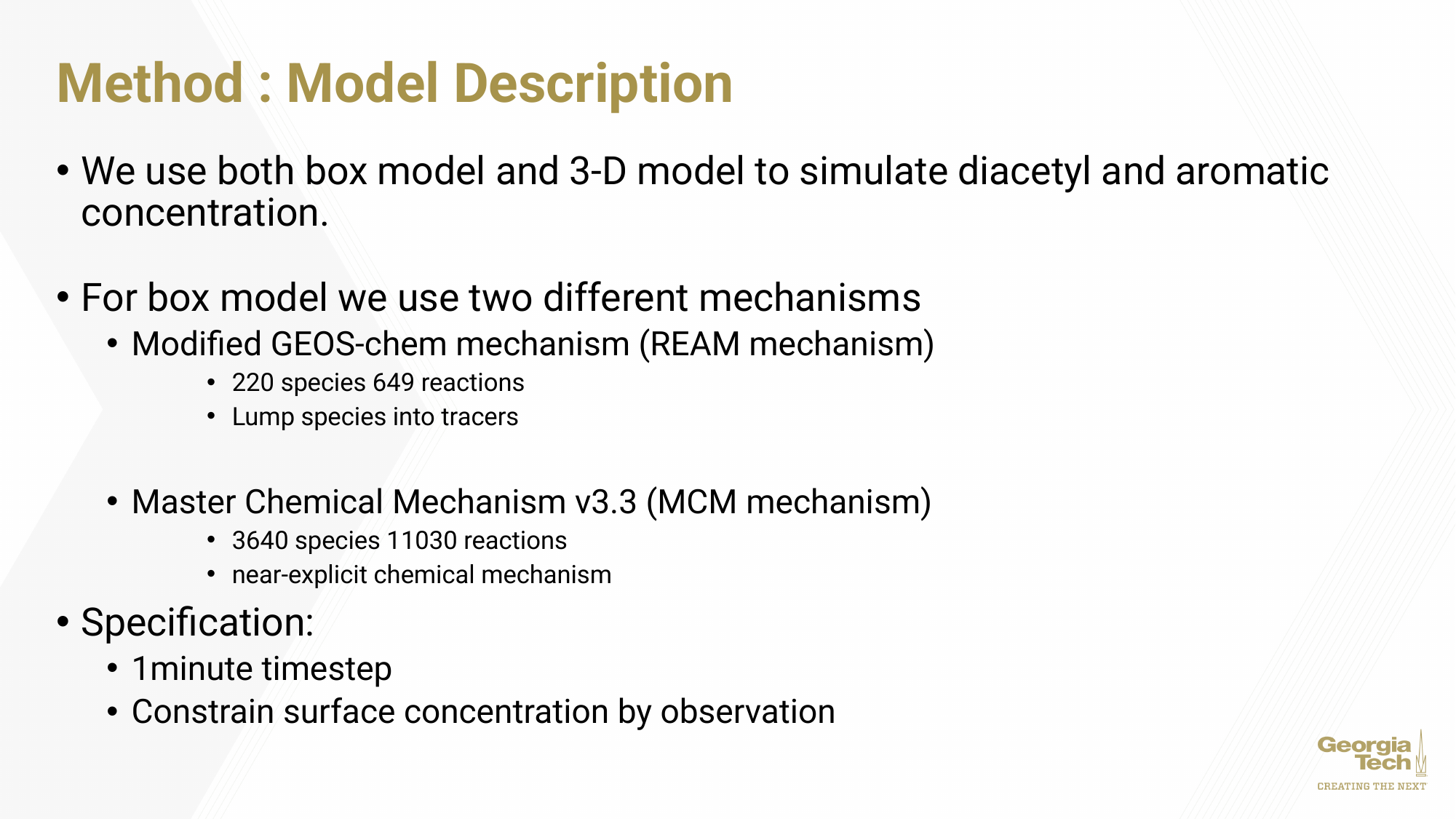

# Method : Model Description
We use both box model and 3-D model to simulate diacetyl and aromatic concentration.

For box model we use two different mechanisms
Modified GEOS-chem mechanism (REAM mechanism)
220 species 649 reactions
Lump species into tracers

Master Chemical Mechanism v3.3 (MCM mechanism)
3640 species 11030 reactions
near-explicit chemical mechanism
Specification:
1minute timestep
Constrain surface concentration by observation